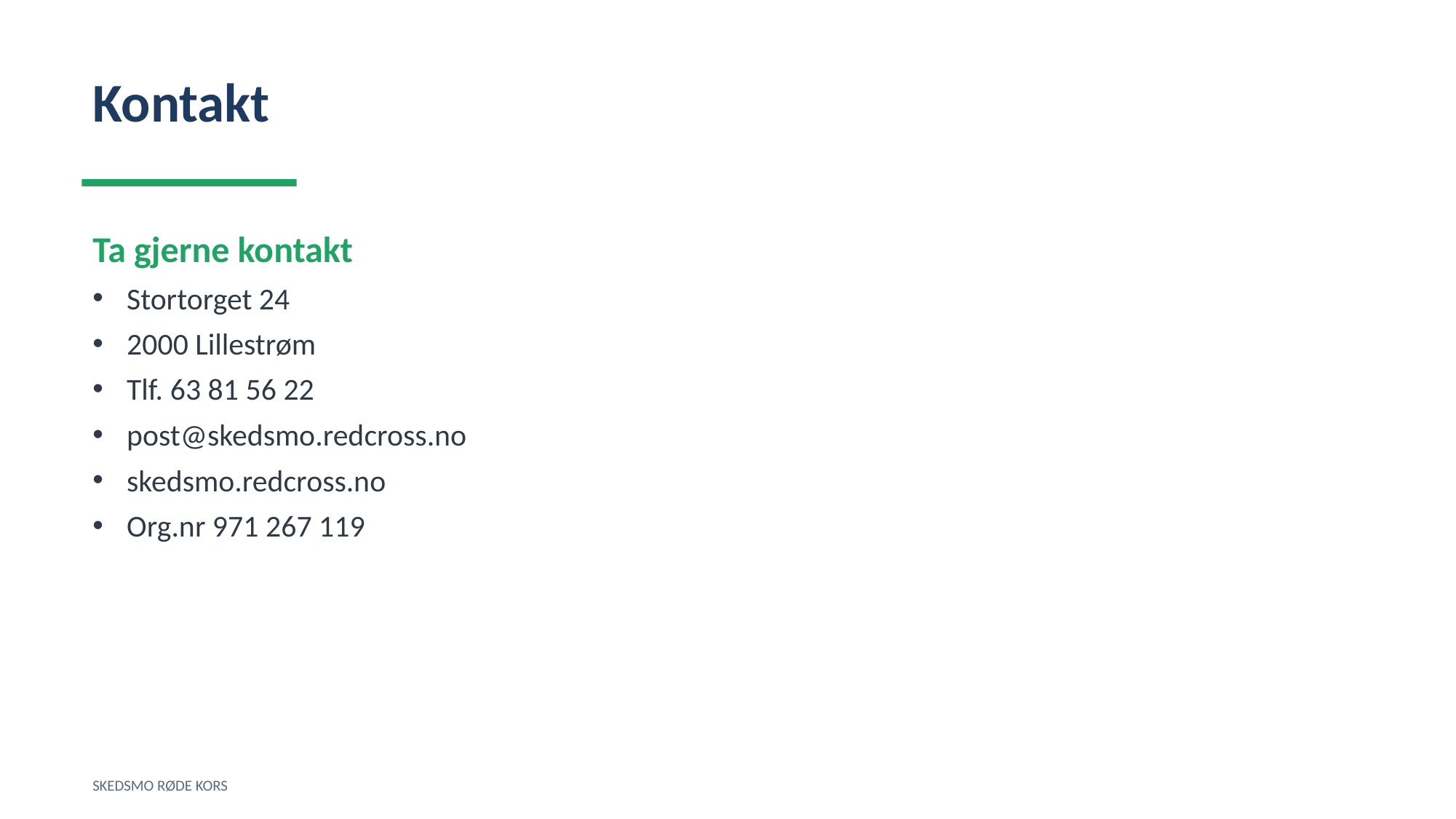

Kontakt

Ta gjerne kontakt
Stortorget 24
2000 Lillestrøm
Tlf. 63 81 56 22
post@skedsmo.redcross.no
skedsmo.redcross.no
Org.nr 971 267 119
SKEDSMO RØDE KORS